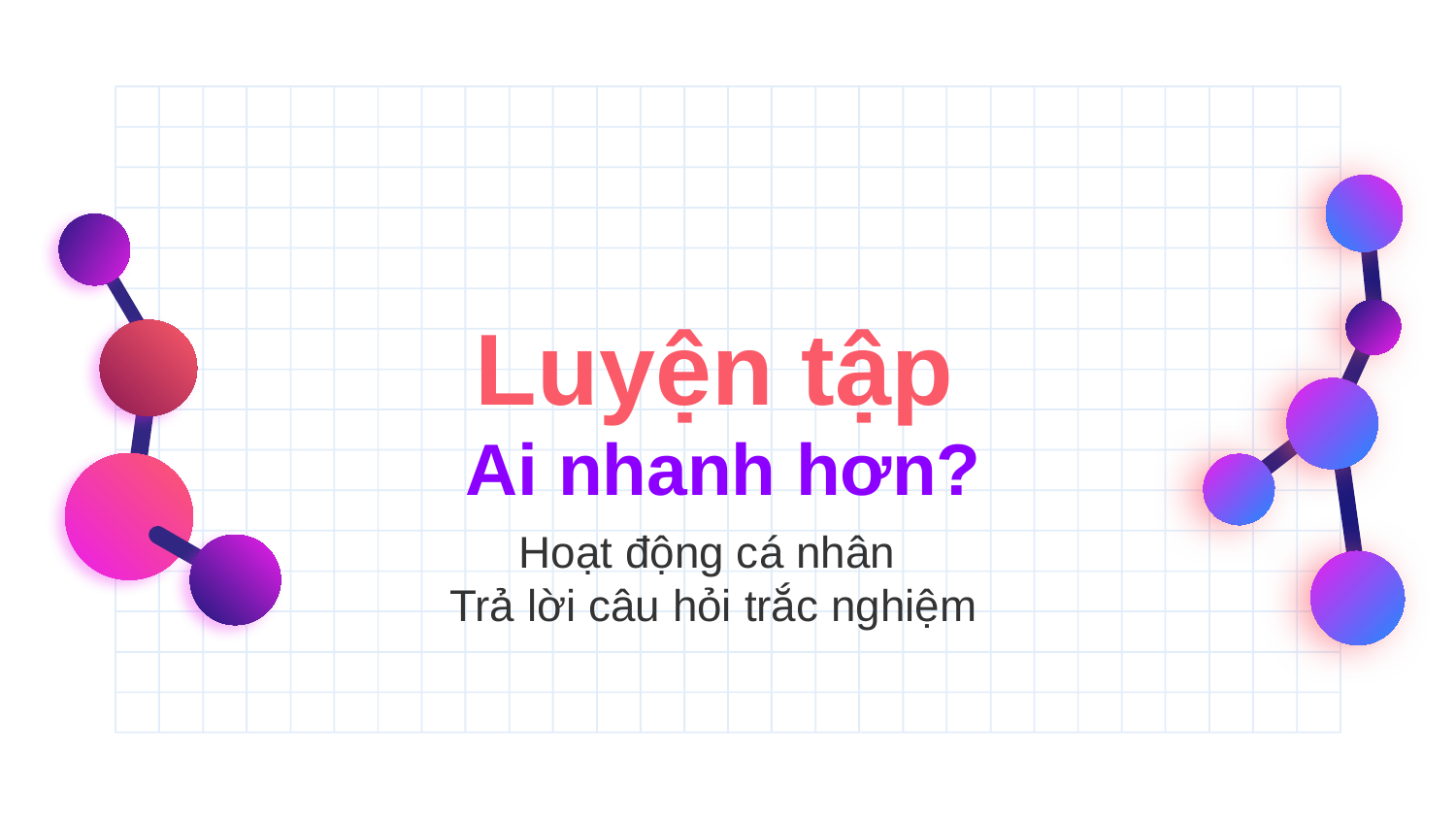

Luyện tập
# Ai nhanh hơn?
Hoạt động cá nhân
Trả lời câu hỏi trắc nghiệm